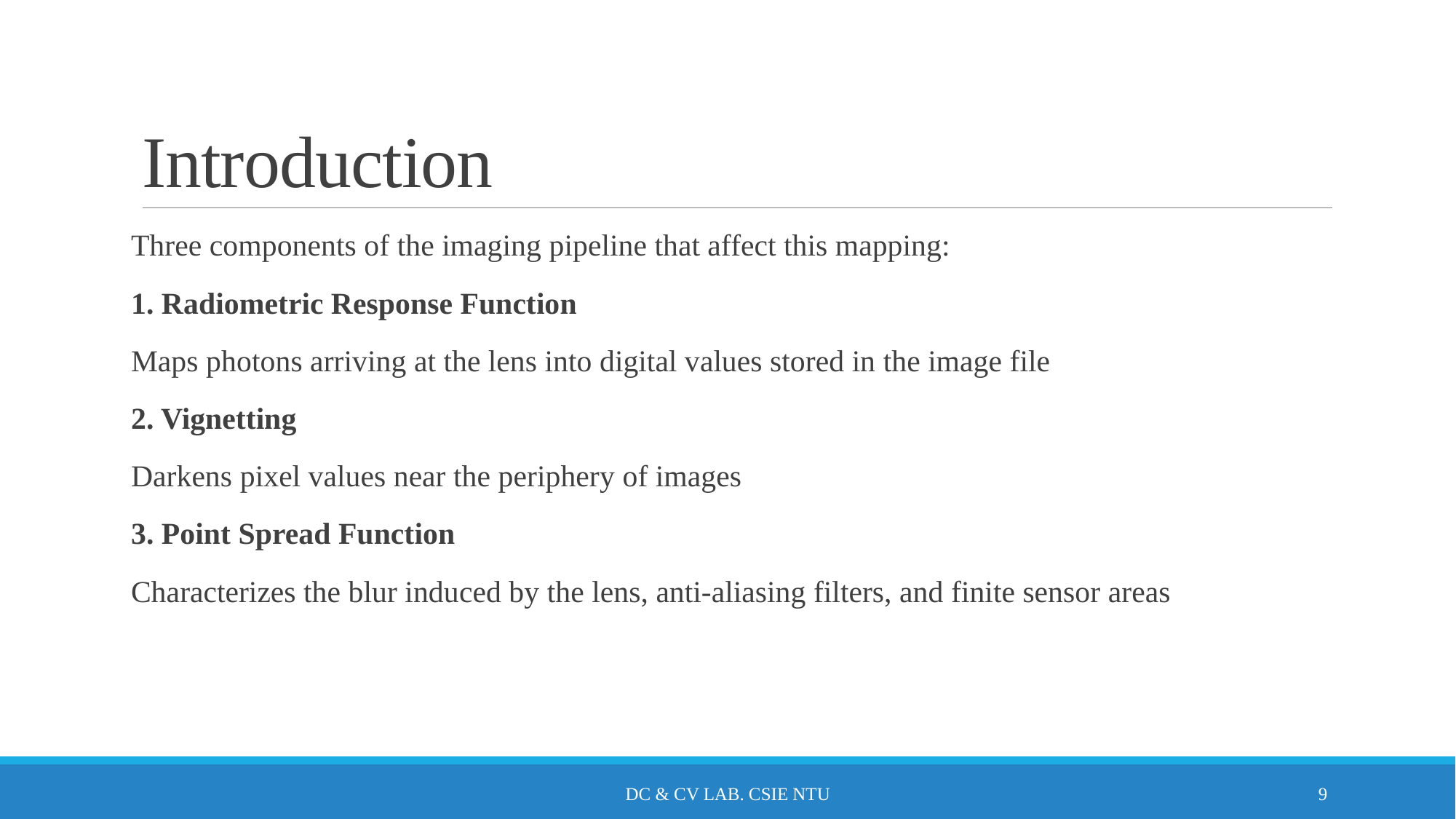

# Introduction
Three components of the imaging pipeline that affect this mapping:
1. Radiometric Response Function
Maps photons arriving at the lens into digital values stored in the image file
2. Vignetting
Darkens pixel values near the periphery of images
3. Point Spread Function
Characterizes the blur induced by the lens, anti-aliasing filters, and finite sensor areas

DC & CV Lab. CSIE NTU
9